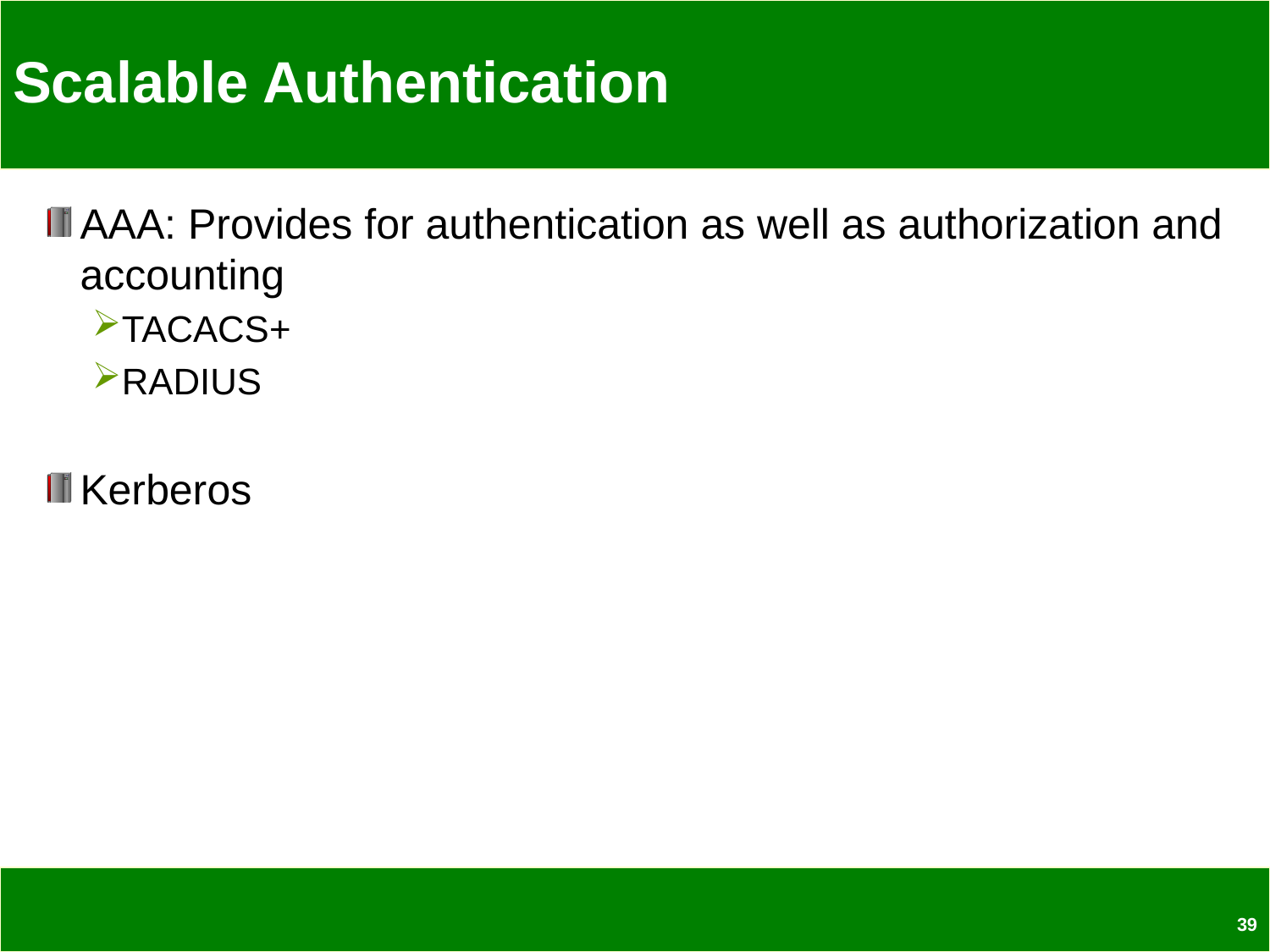

# Scalable Authentication
AAA: Provides for authentication as well as authorization and accounting
TACACS+
RADIUS

Kerberos
39